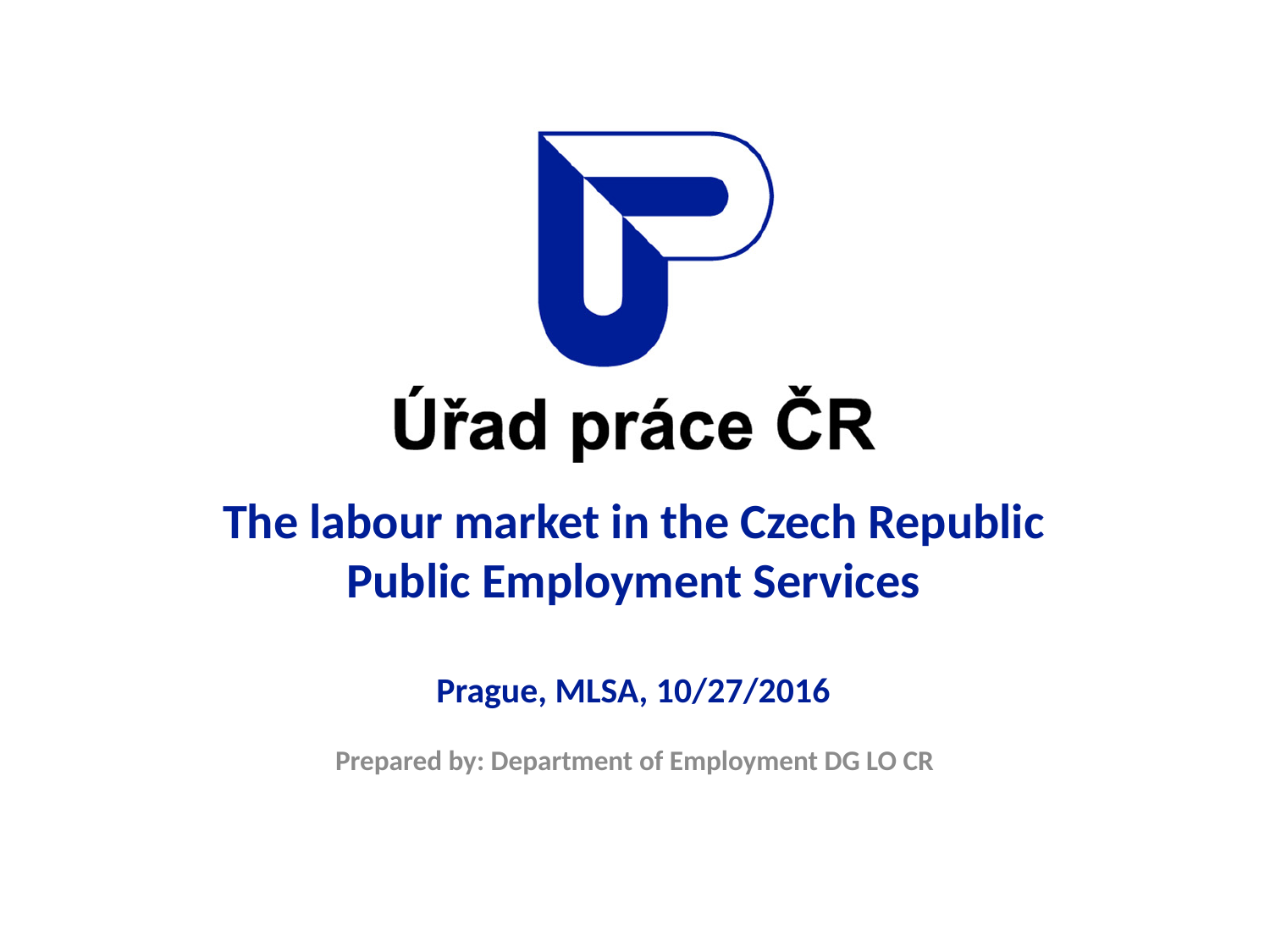

# The labour market in the Czech Republic Public Employment Services Prague, MLSA, 10/27/2016
Prepared by: Department of Employment DG LO CR